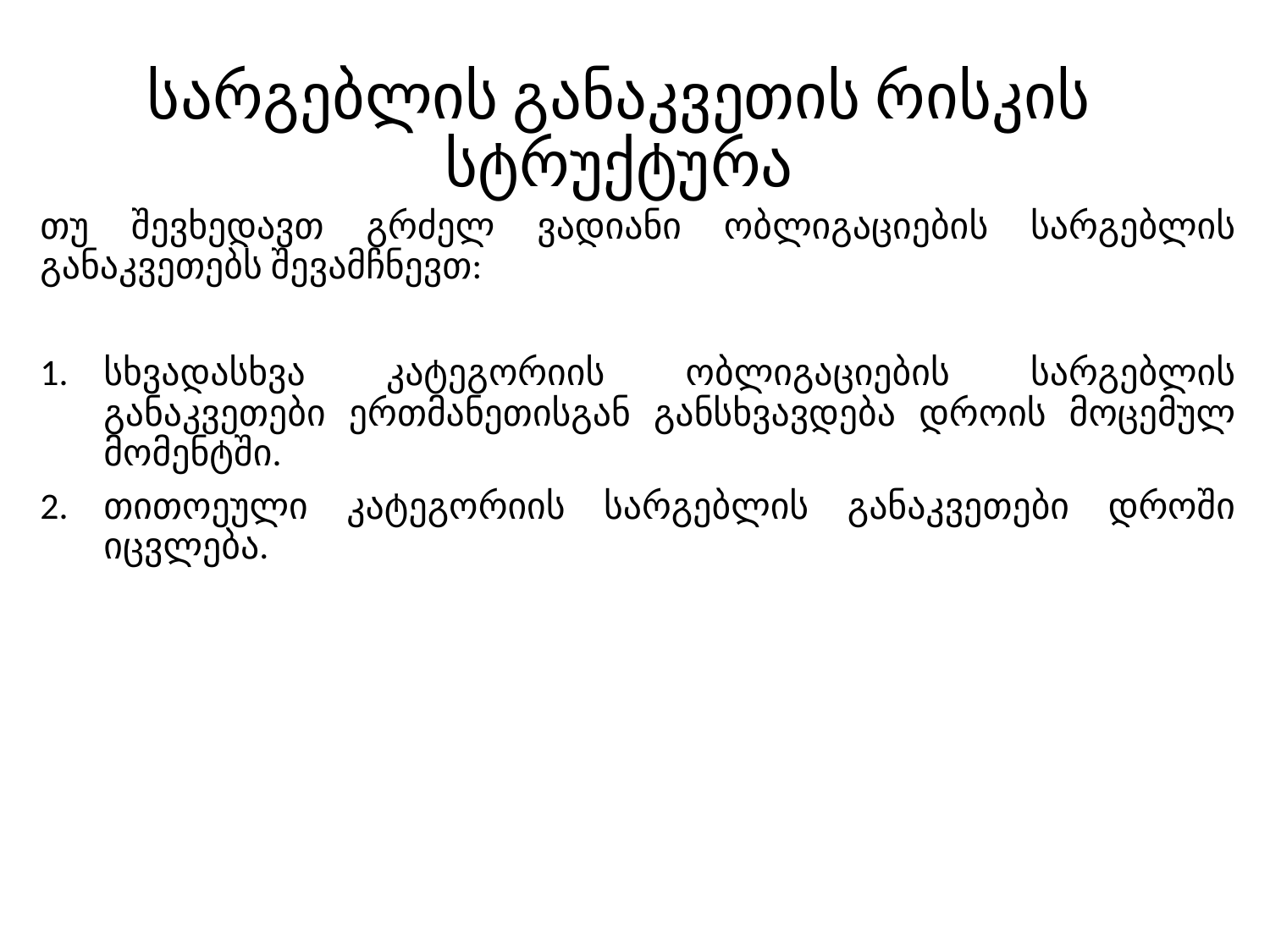

# სარგებლის განაკვეთის რისკის სტრუქტურა
თუ შევხედავთ გრძელ ვადიანი ობლიგაციების სარგებლის განაკვეთებს შევამჩნევთ:

სხვადასხვა კატეგორიის ობლიგაციების სარგებლის განაკვეთები ერთმანეთისგან განსხვავდება დროის მოცემულ მომენტში.
თითოეული კატეგორიის სარგებლის განაკვეთები დროში იცვლება.